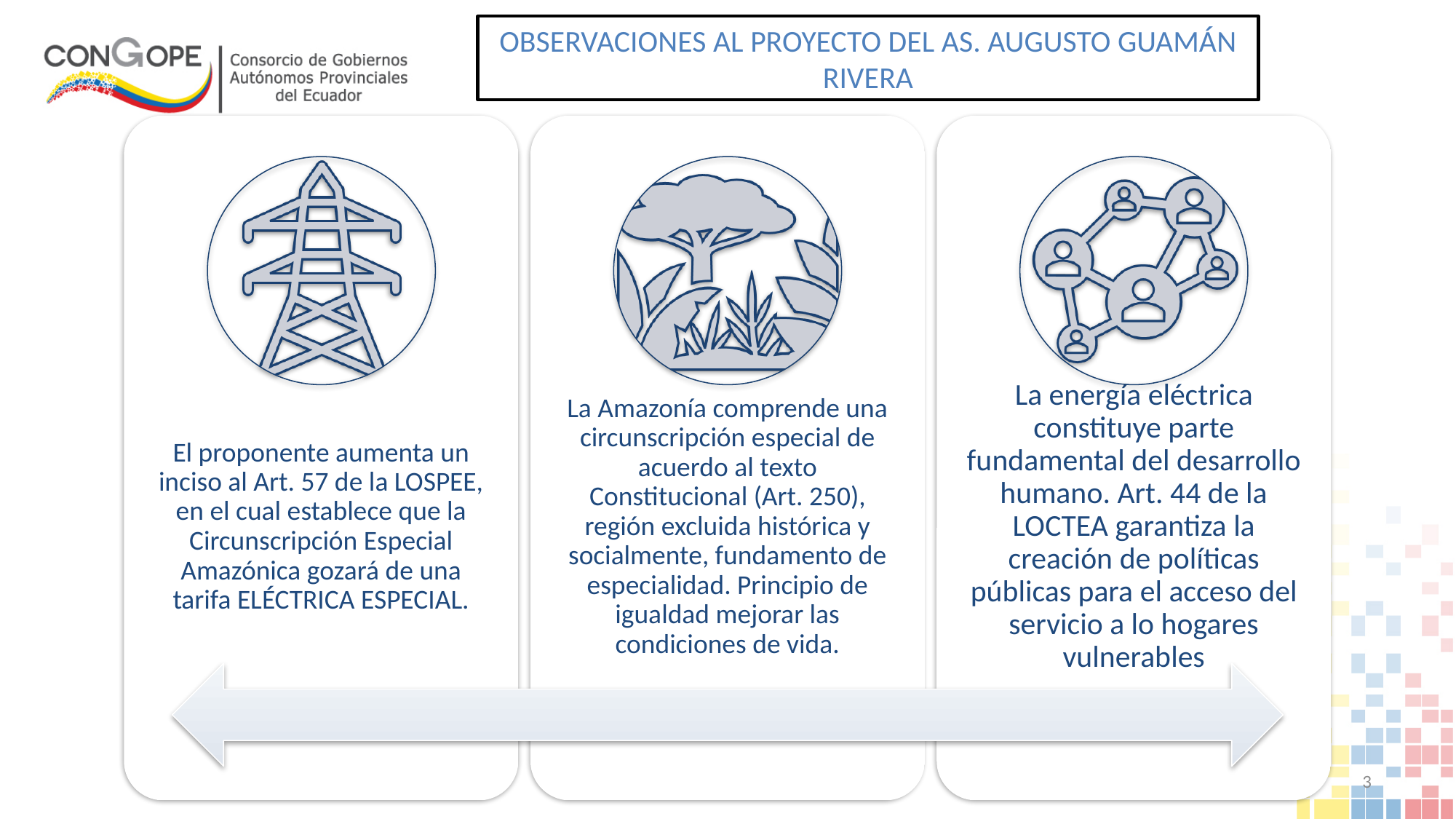

OBSERVACIONES AL PROYECTO DEL AS. AUGUSTO GUAMÁN RIVERA
El proponente aumenta un inciso al Art. 57 de la LOSPEE, en el cual establece que la Circunscripción Especial Amazónica gozará de una tarifa ELÉCTRICA ESPECIAL.
La Amazonía comprende una circunscripción especial de acuerdo al texto Constitucional (Art. 250), región excluida histórica y socialmente, fundamento de especialidad. Principio de igualdad mejorar las condiciones de vida.
La energía eléctrica constituye parte fundamental del desarrollo humano. Art. 44 de la LOCTEA garantiza la creación de políticas públicas para el acceso del servicio a lo hogares vulnerables
3